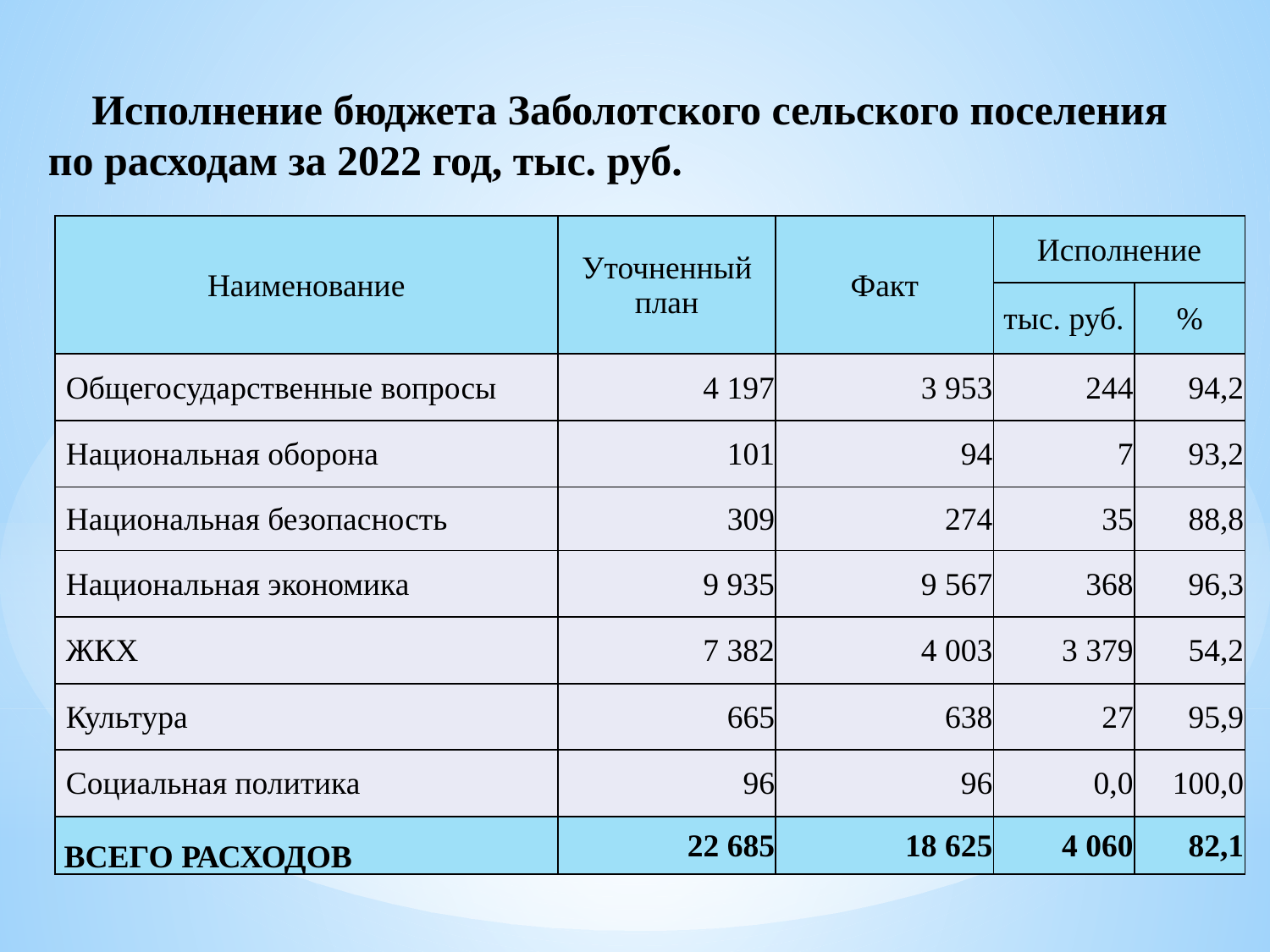

# Исполнение бюджета Заболотского сельского поселения по расходам за 2022 год, тыс. руб.
| Наименование | Уточненный план | Факт | Исполнение |  |
| --- | --- | --- | --- | --- |
|  |  |  | тыс. руб. | % |
| Общегосударственные вопросы | 4 197 | 3 953 | 244 | 94,2 |
| Национальная оборона | 101 | 94 | 7 | 93,2 |
| Национальная безопасность | 309 | 274 | 35 | 88,8 |
| Национальная экономика | 9 935 | 9 567 | 368 | 96,3 |
| ЖКХ | 7 382 | 4 003 | 3 379 | 54,2 |
| Культура | 665 | 638 | 27 | 95,9 |
| Социальная политика | 96 | 96 | 0,0 | 100,0 |
| ВСЕГО РАСХОДОВ | 22 685 | 18 625 | 4 060 | 82,1 |